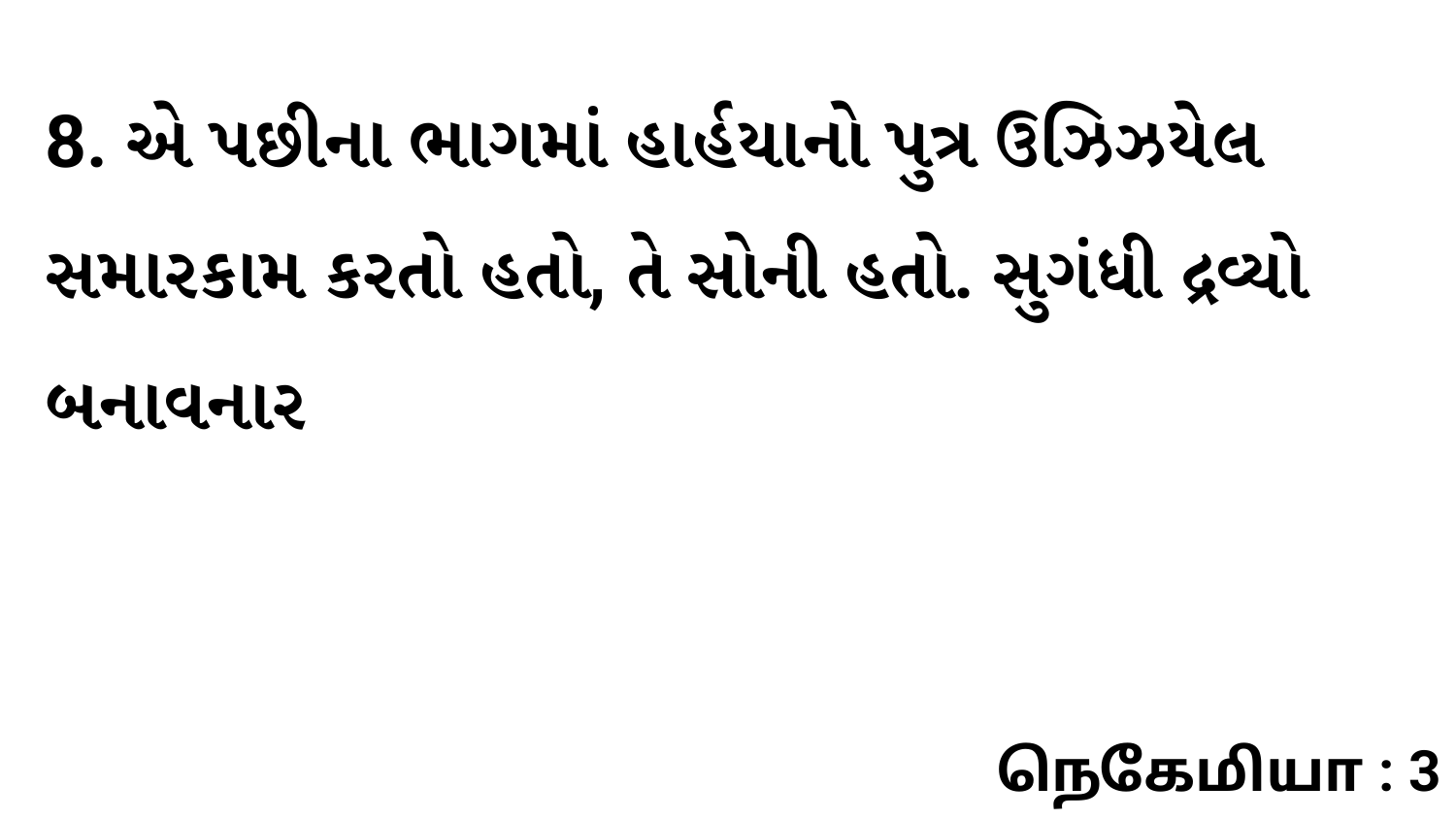

8. એ પછીના ભાગમાં હાર્હયાનો પુત્ર ઉઝિઝયેલ સમારકામ કરતો હતો, તે સોની હતો. સુગંધી દ્રવ્યો બનાવનાર
நெகேமியா : 3